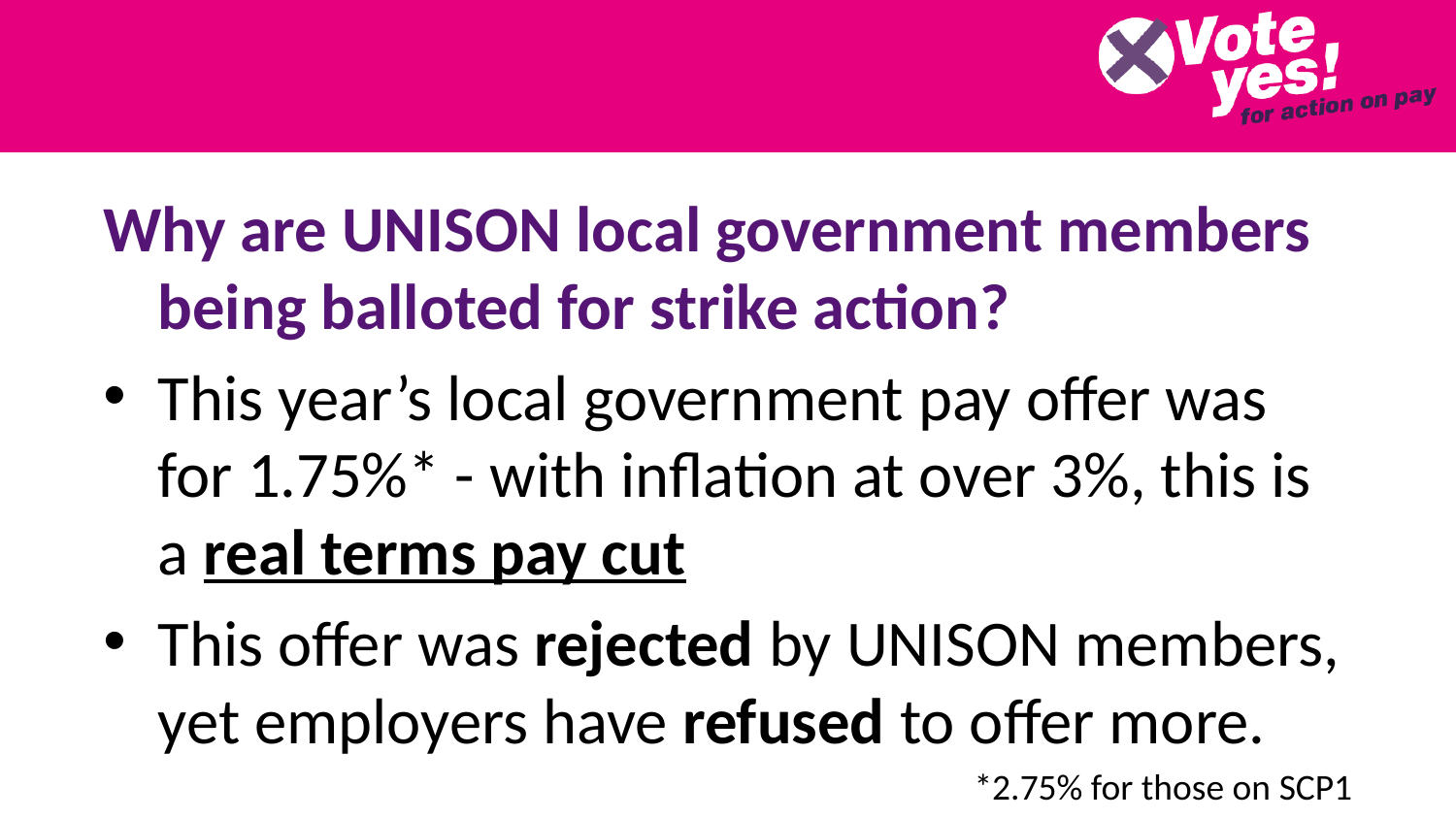

Why are UNISON local government members being balloted for strike action?
This year’s local government pay offer was for 1.75%* - with inflation at over 3%, this is a real terms pay cut
This offer was rejected by UNISON members, yet employers have refused to offer more.
*2.75% for those on SCP1